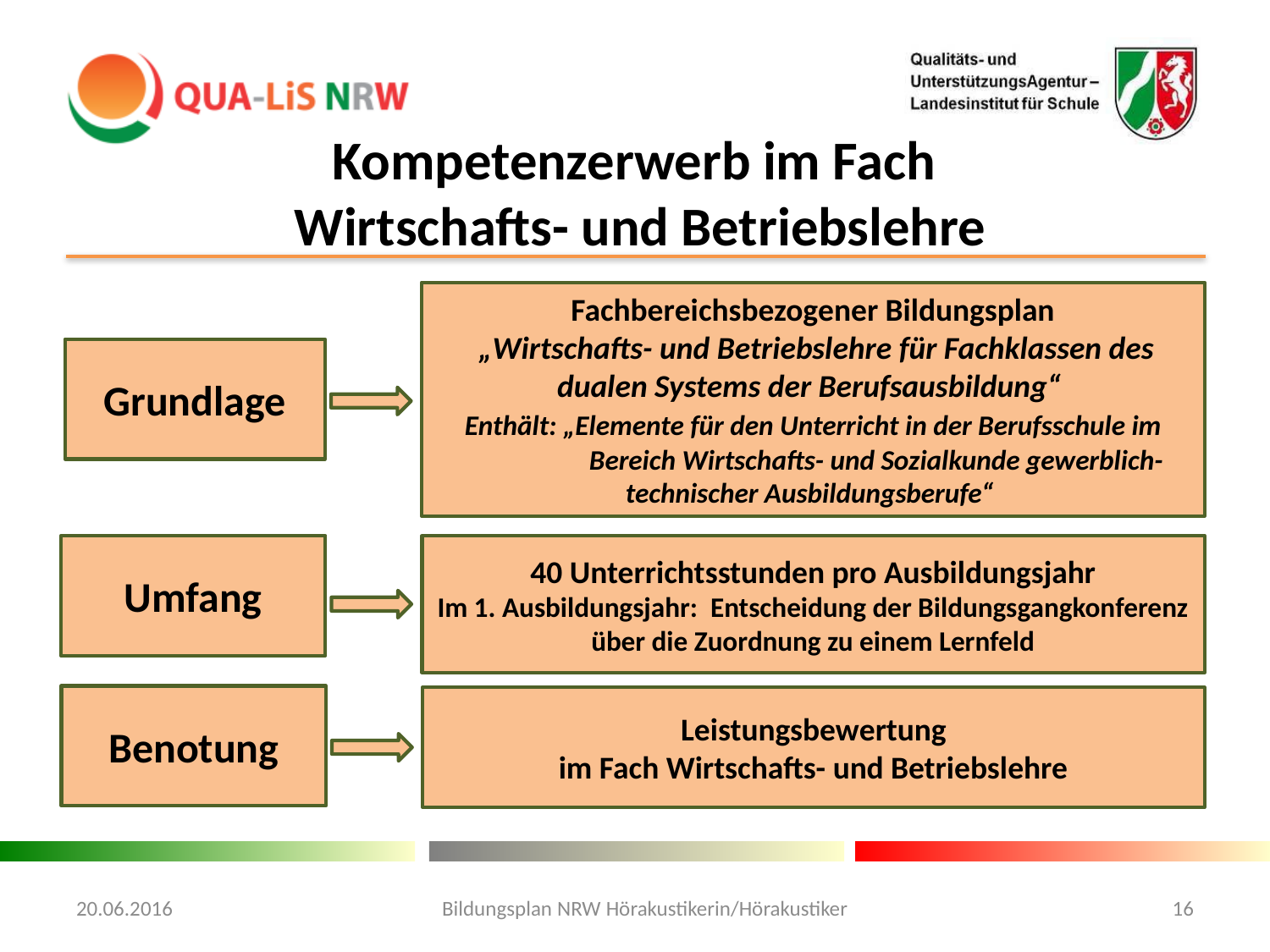

Kompetenzerwerb im Fach
Wirtschafts- und Betriebslehre
Fachbereichsbezogener Bildungsplan
 „Wirtschafts- und Betriebslehre für Fachklassen des dualen Systems der Berufsausbildung“
 Enthält: „Elemente für den Unterricht in der Berufsschule im 	Bereich Wirtschafts- und Sozialkunde gewerblich-technischer Ausbildungsberufe“
Grundlage

Umfang
40 Unterrichtsstunden pro Ausbildungsjahr
Im 1. Ausbildungsjahr:  Entscheidung der Bildungsgangkonferenz über die Zuordnung zu einem Lernfeld

Benotung
Leistungsbewertung
 im Fach Wirtschafts- und Betriebslehre

20.06.2016

Bildungsplan NRW Hörakustikerin/Hörakustiker
16